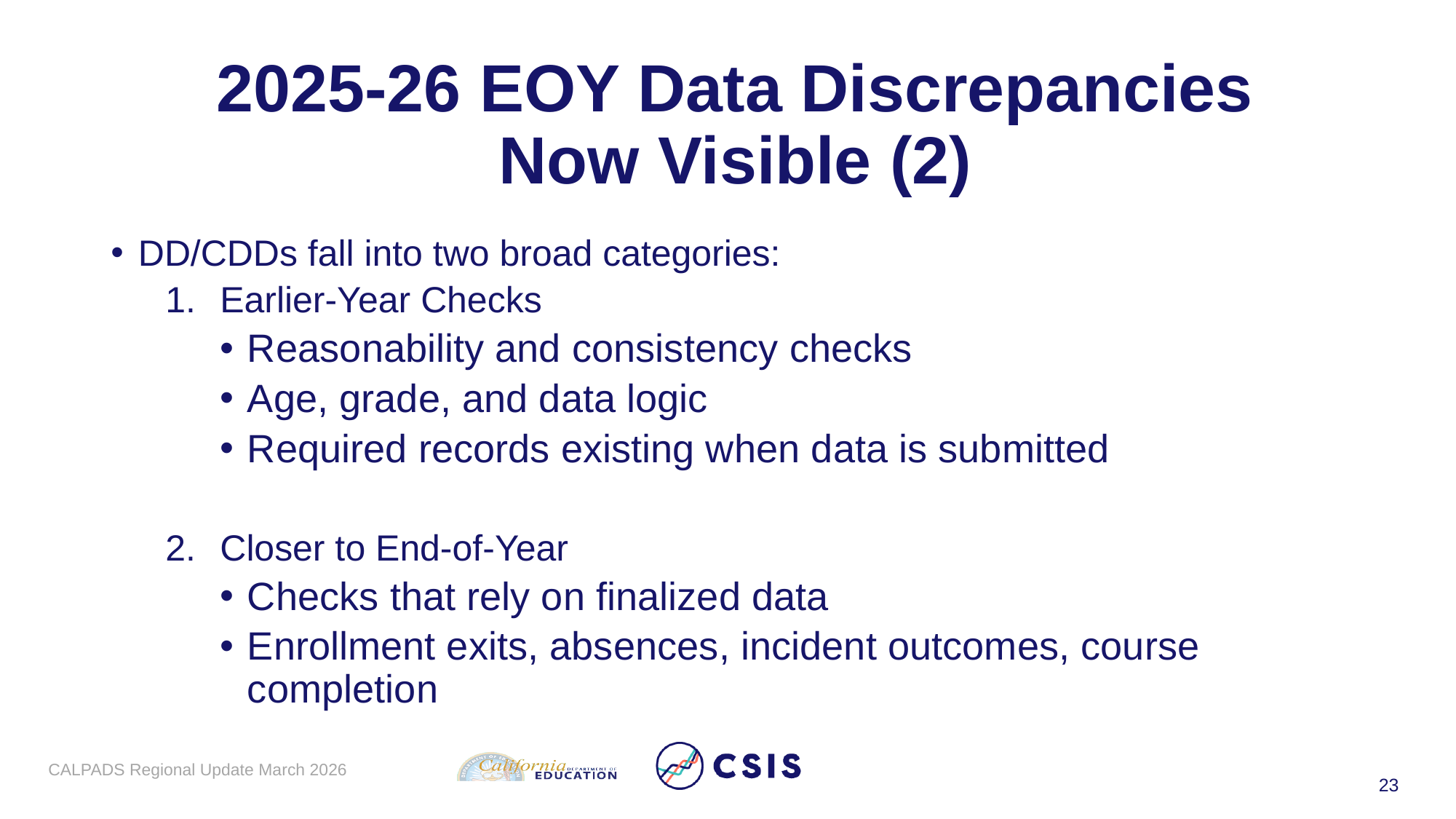

# 2025-26 EOY Data Discrepancies Now Visible (2)
DD/CDDs fall into two broad categories:
Earlier-Year Checks
Reasonability and consistency checks
Age, grade, and data logic
Required records existing when data is submitted

Closer to End-of-Year
Checks that rely on finalized data
Enrollment exits, absences, incident outcomes, course completion
CALPADS Regional Update March 2026